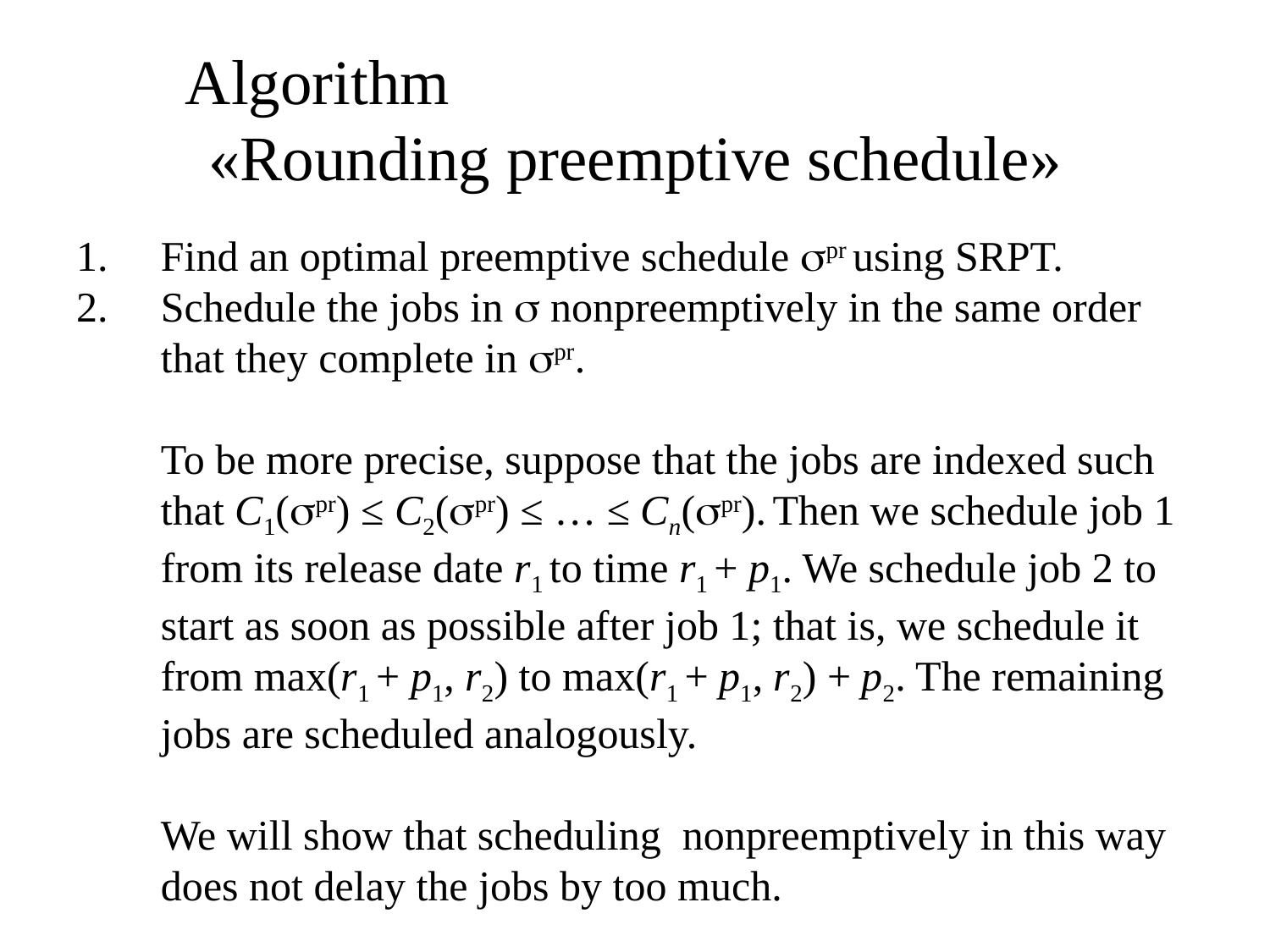

# Algorithm                                         «Rounding preemptive schedule»
Find an optimal preemptive schedule σpr using SRPT.
Schedule the jobs in σ nonpreemptively in the same order that they complete in σpr.

        To be more precise, suppose that the jobs are indexed such that С1(σpr) ≤ С2(σpr) ≤ … ≤ Сn(σpr). Then we schedule job 1 from its release date r1 to time r1 + p1. We schedule job 2 to start as soon as possible after job 1; that is, we schedule it from max(r1 + p1, r2) to max(r1 + p1, r2) + p2. The remaining jobs are scheduled analogously.

        We will show that scheduling  nonpreemptively in this way does not delay the jobs by too much.